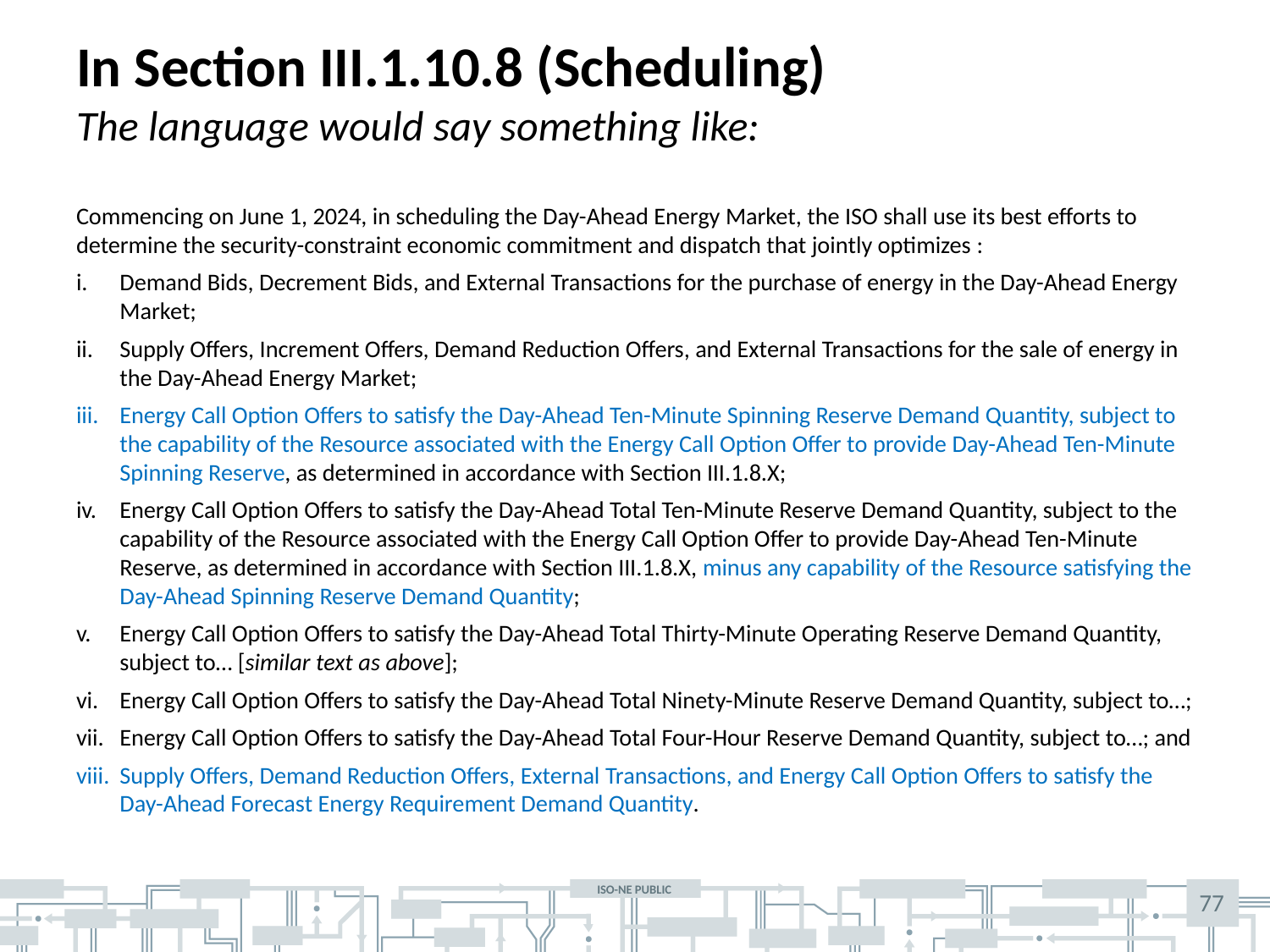

# In Section III.1.10.8 (Scheduling) The language would say something like:
Commencing on June 1, 2024, in scheduling the Day-Ahead Energy Market, the ISO shall use its best efforts to determine the security-constraint economic commitment and dispatch that jointly optimizes :
Demand Bids, Decrement Bids, and External Transactions for the purchase of energy in the Day-Ahead Energy Market;
Supply Offers, Increment Offers, Demand Reduction Offers, and External Transactions for the sale of energy in the Day-Ahead Energy Market;
Energy Call Option Offers to satisfy the Day-Ahead Ten-Minute Spinning Reserve Demand Quantity, subject to the capability of the Resource associated with the Energy Call Option Offer to provide Day-Ahead Ten-Minute Spinning Reserve, as determined in accordance with Section III.1.8.X;
Energy Call Option Offers to satisfy the Day-Ahead Total Ten-Minute Reserve Demand Quantity, subject to the capability of the Resource associated with the Energy Call Option Offer to provide Day-Ahead Ten-Minute Reserve, as determined in accordance with Section III.1.8.X, minus any capability of the Resource satisfying the Day-Ahead Spinning Reserve Demand Quantity;
Energy Call Option Offers to satisfy the Day-Ahead Total Thirty-Minute Operating Reserve Demand Quantity, subject to… [similar text as above];
Energy Call Option Offers to satisfy the Day-Ahead Total Ninety-Minute Reserve Demand Quantity, subject to…;
Energy Call Option Offers to satisfy the Day-Ahead Total Four-Hour Reserve Demand Quantity, subject to…; and
Supply Offers, Demand Reduction Offers, External Transactions, and Energy Call Option Offers to satisfy the Day-Ahead Forecast Energy Requirement Demand Quantity.
77